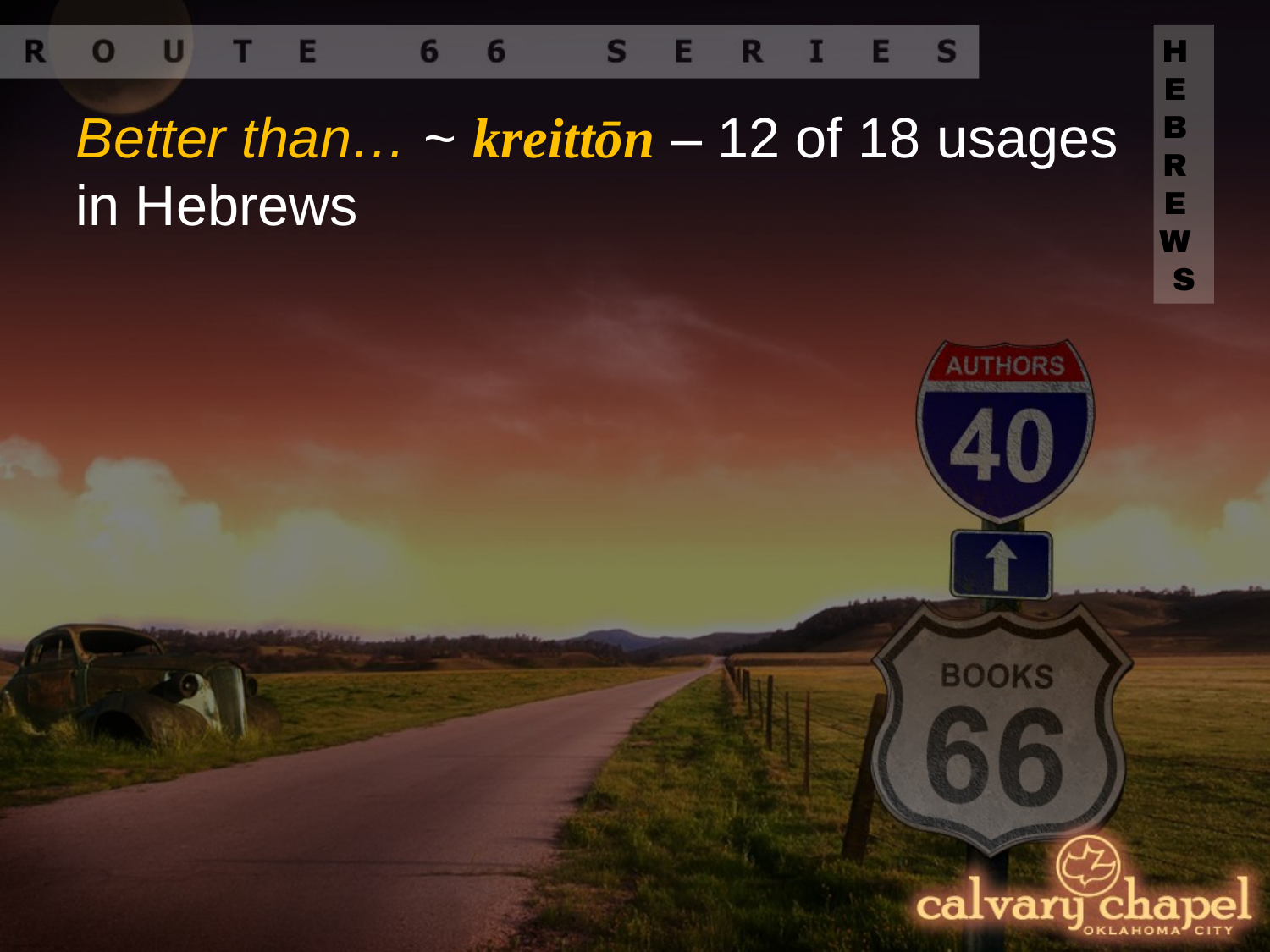

HEBREWS
Better than… ~ kreittōn – 12 of 18 usages in Hebrews